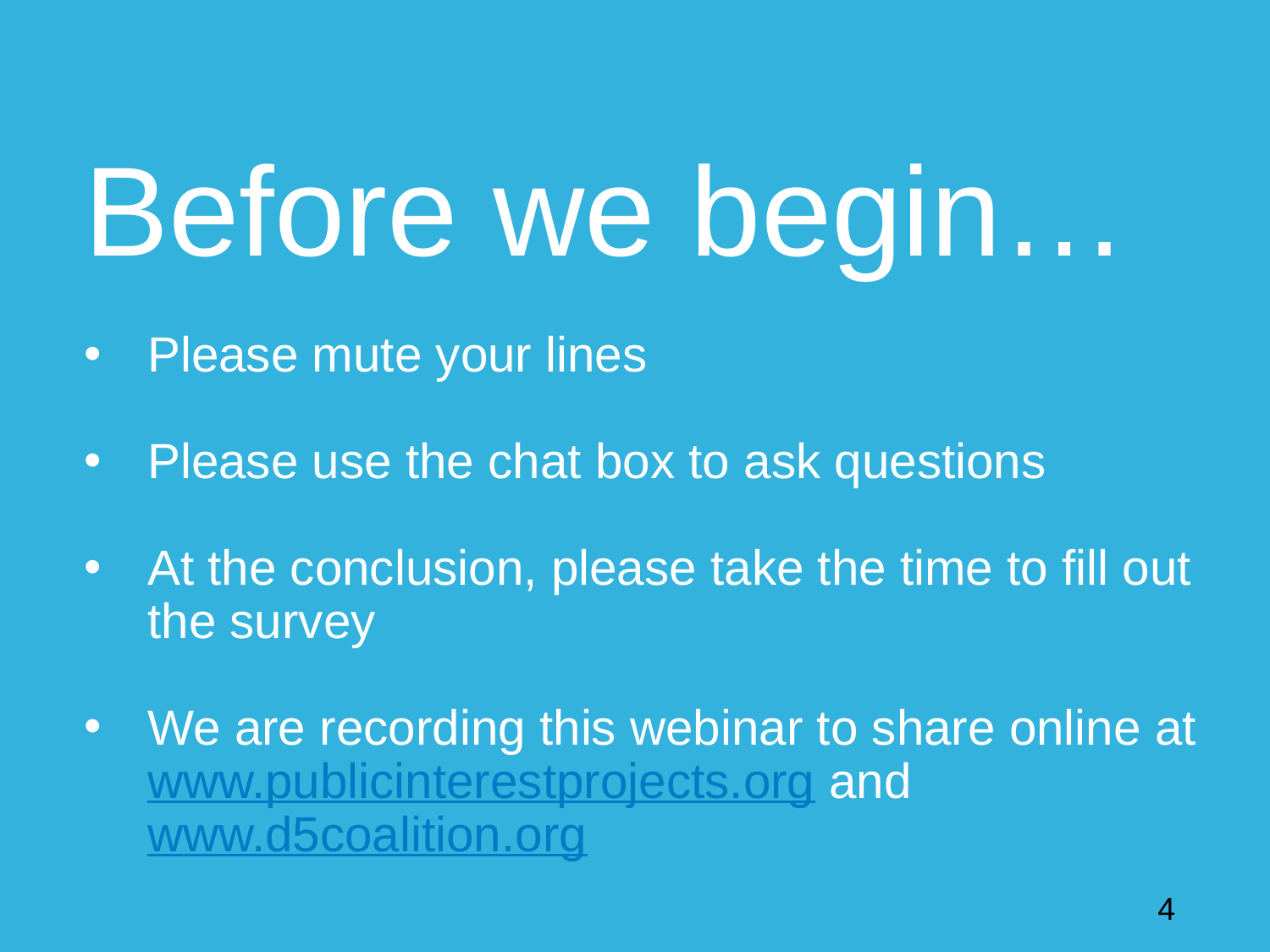

Before we begin…

Please mute your lines

Please use the chat box to ask questions

At the conclusion, please take the time to fill out the survey

We are recording this webinar to share online at www.publicinterestprojects.org and www.d5coalition.org
4